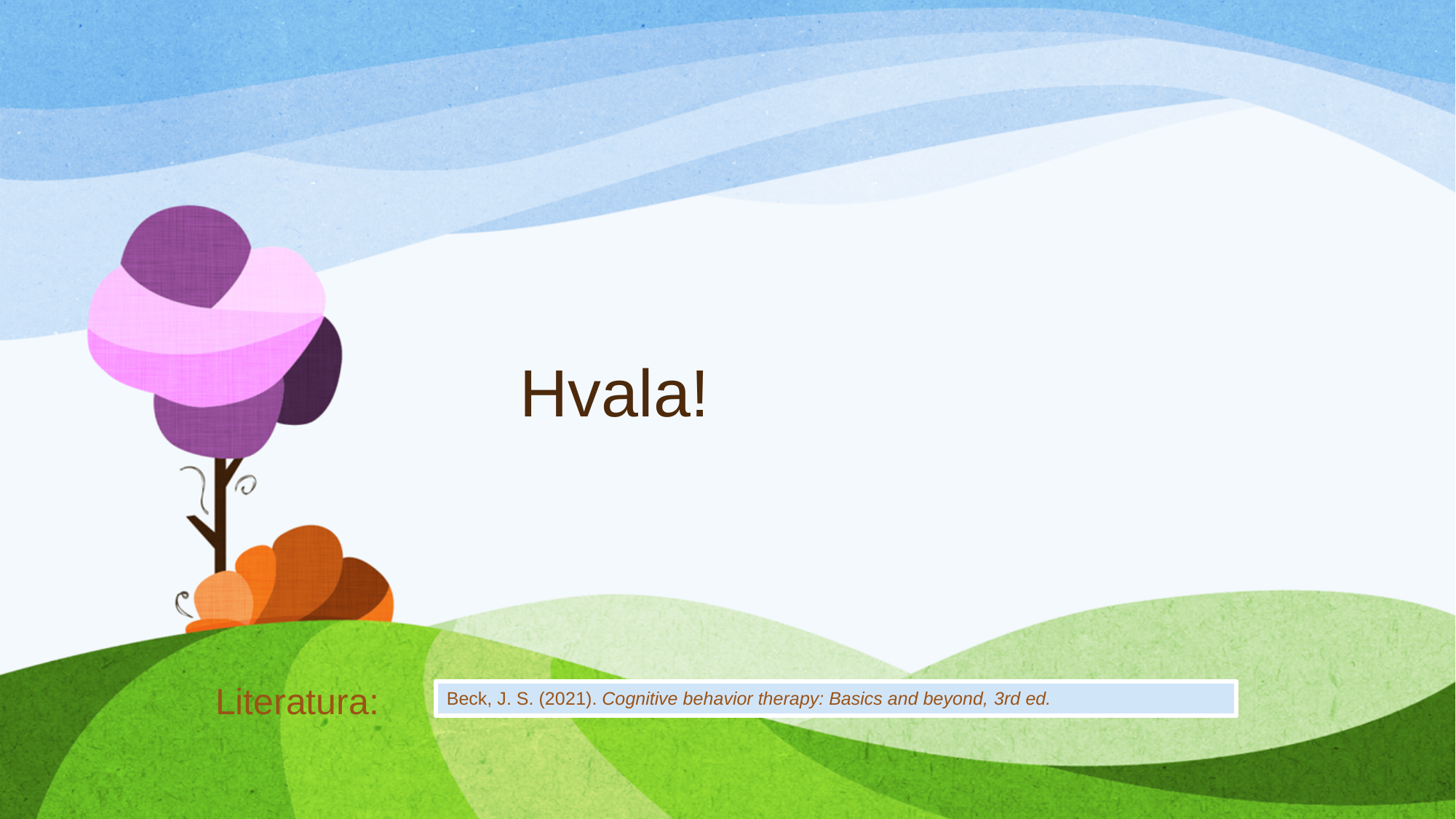

# Hvala!
Literatura:
Beck, J. S. (2021). Cognitive behavior therapy: Basics and beyond, 3rd ed.